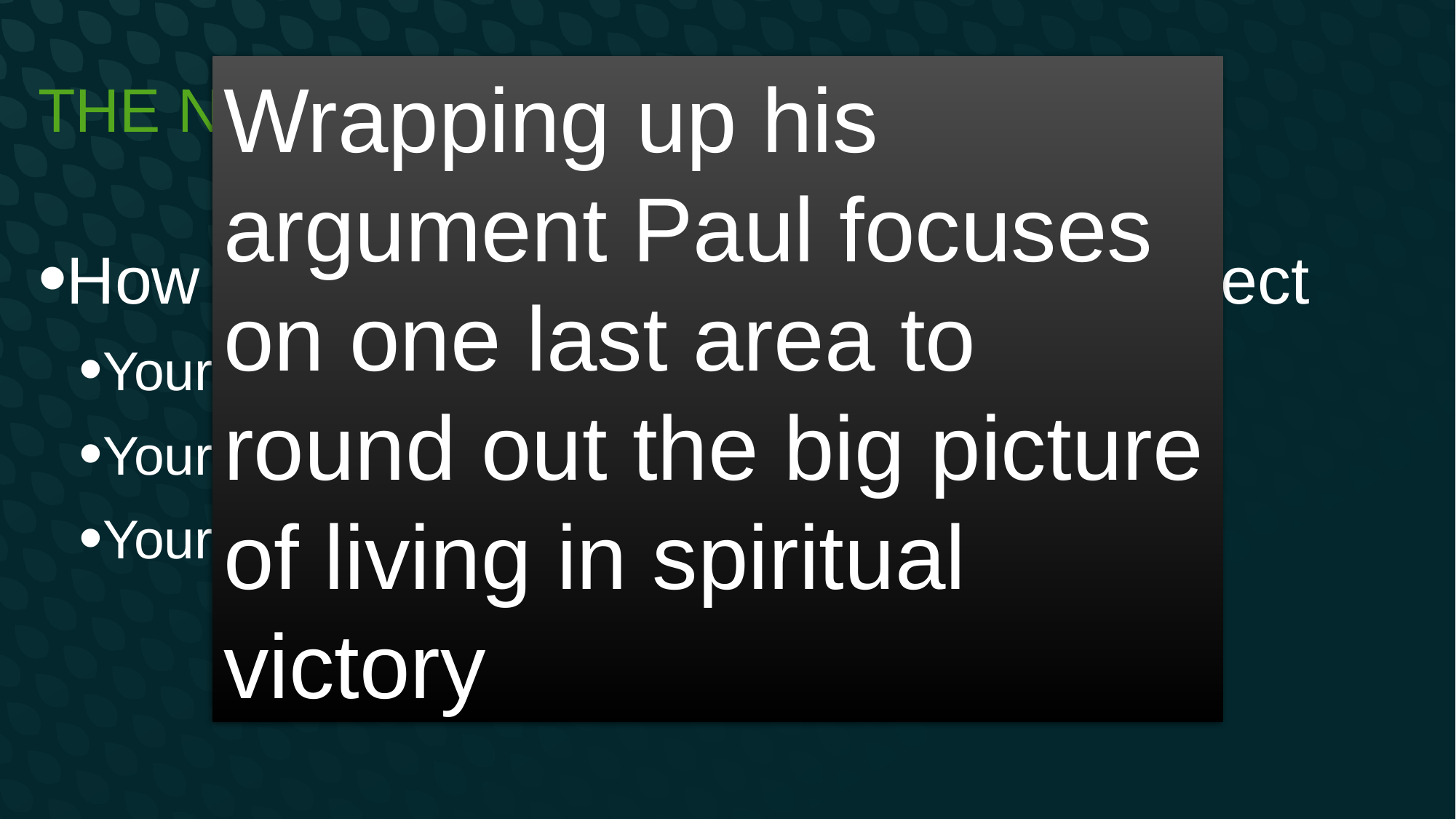

# The New Identity lived out
Wrapping up his argument Paul focuses on one last area to round out the big picture of living in spiritual victory
How being secure in God’s love can effect
Your Marriage
Your Parenting
Your work life